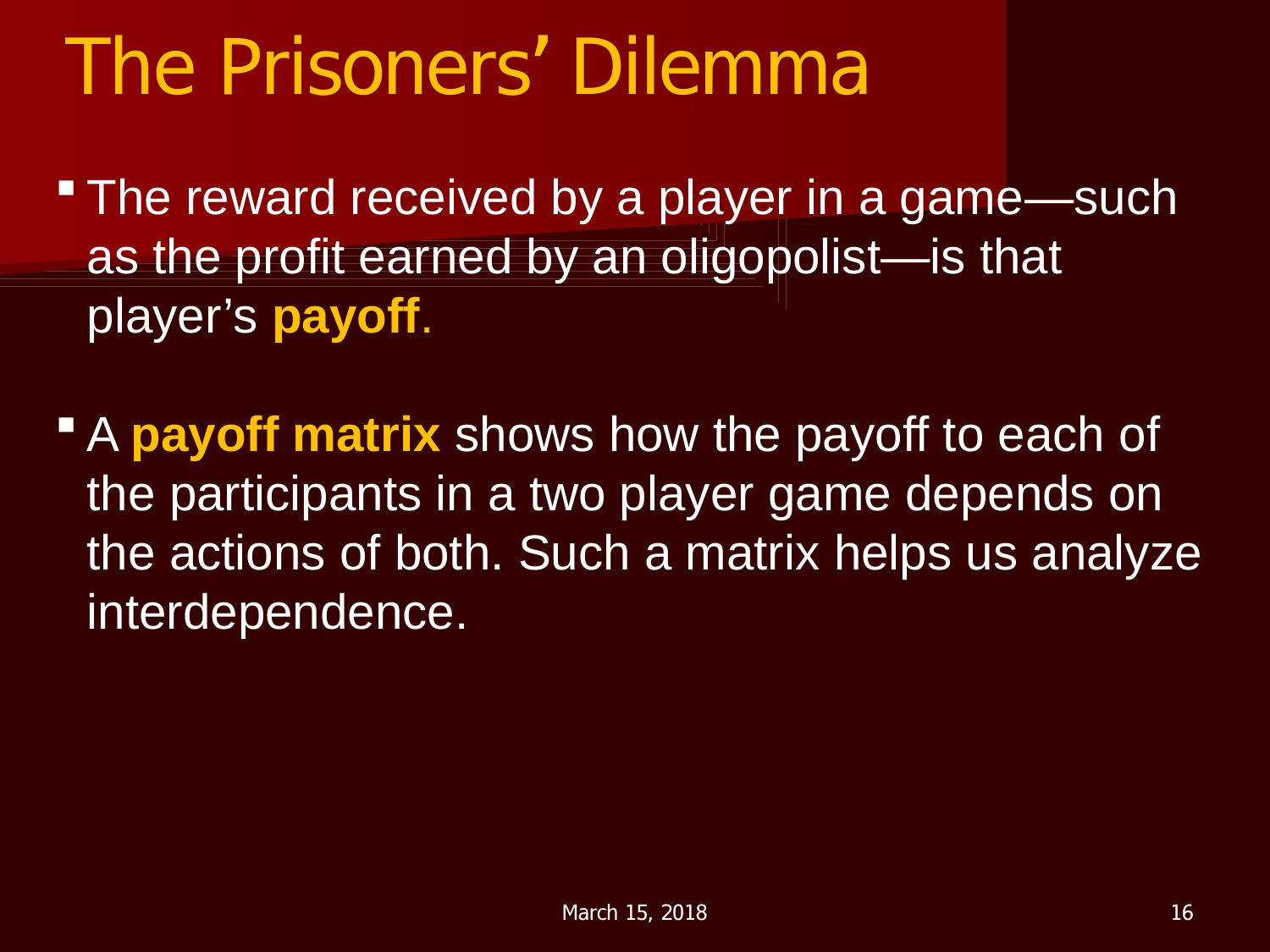

The Prisoners’ Dilemma
The reward received by a player in a game—such as the profit earned by an oligopolist—is that player’s payoff.

A payoff matrix shows how the payoff to each of the participants in a two player game depends on the actions of both. Such a matrix helps us analyze interdependence.
March 15, 2018
16